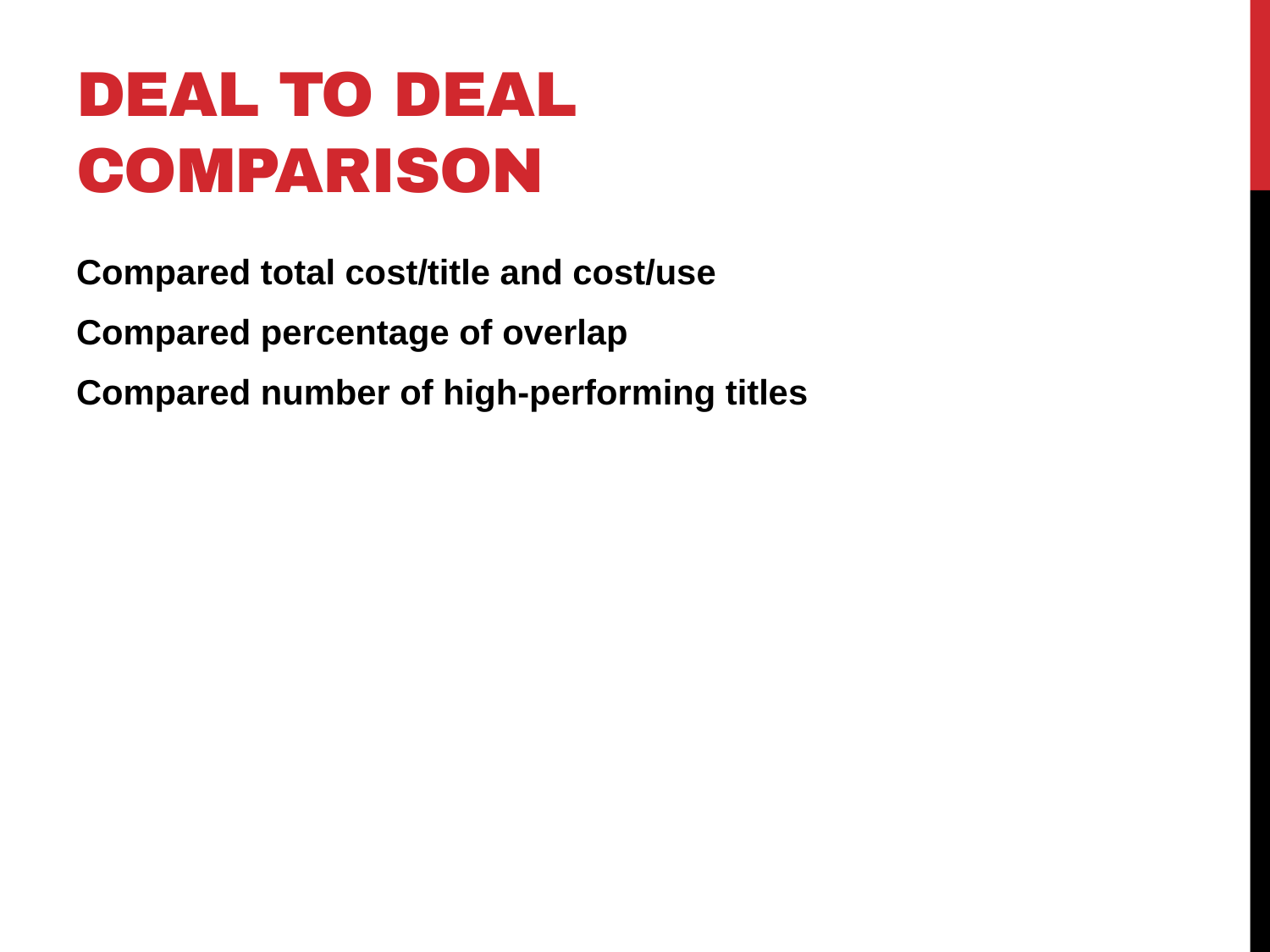

# Deal to deal comparison
Compared total cost/title and cost/use
Compared percentage of overlap
Compared number of high-performing titles